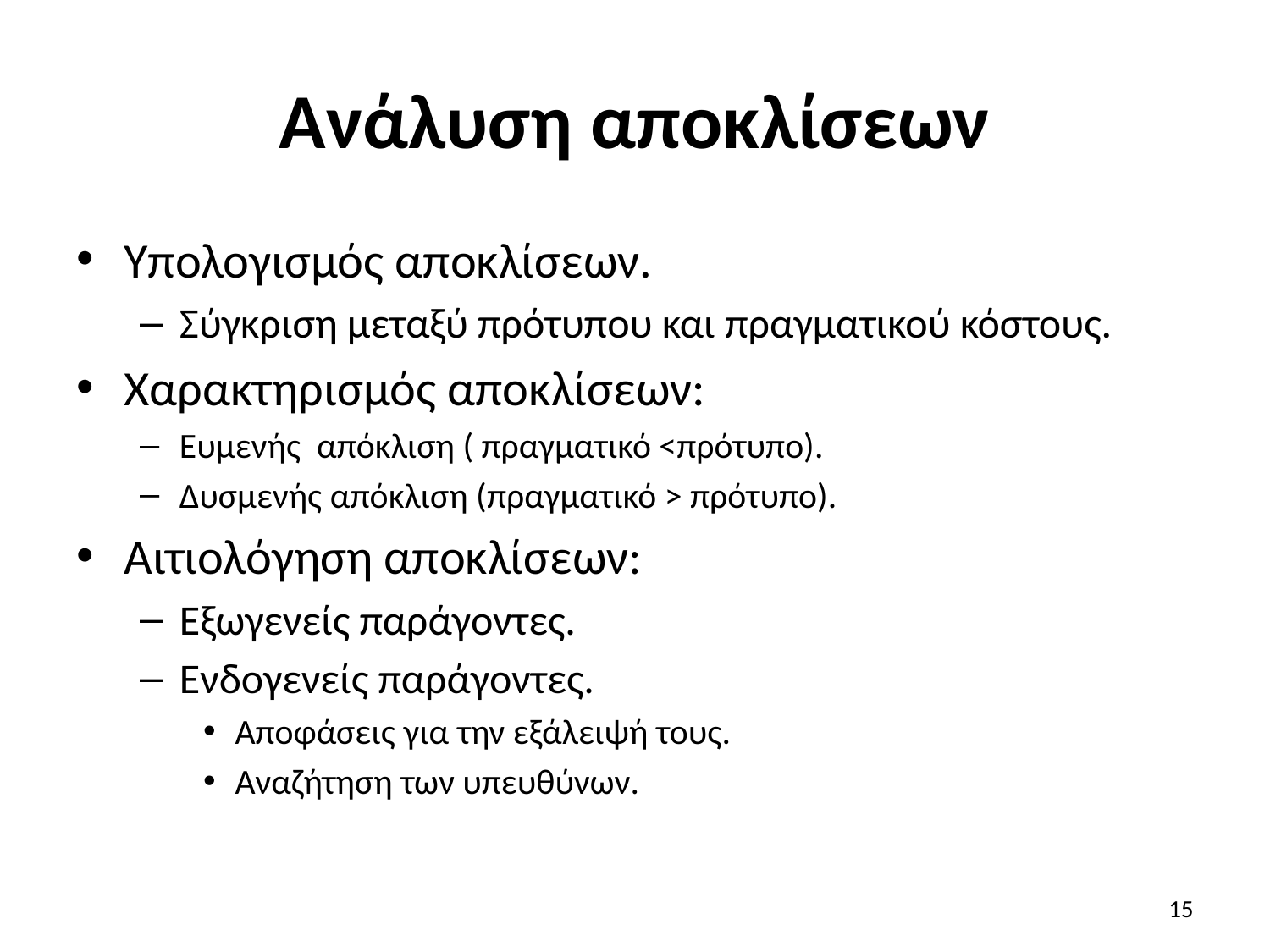

# Ανάλυση αποκλίσεων
Υπολογισμός αποκλίσεων.
Σύγκριση μεταξύ πρότυπου και πραγματικού κόστους.
Χαρακτηρισμός αποκλίσεων:
Ευμενής  απόκλιση ( πραγματικό <πρότυπο).
Δυσμενής απόκλιση (πραγματικό > πρότυπο).
Αιτιολόγηση αποκλίσεων:
Εξωγενείς παράγοντες.
Ενδογενείς παράγοντες.
Αποφάσεις για την εξάλειψή τους.
Αναζήτηση των υπευθύνων.
15